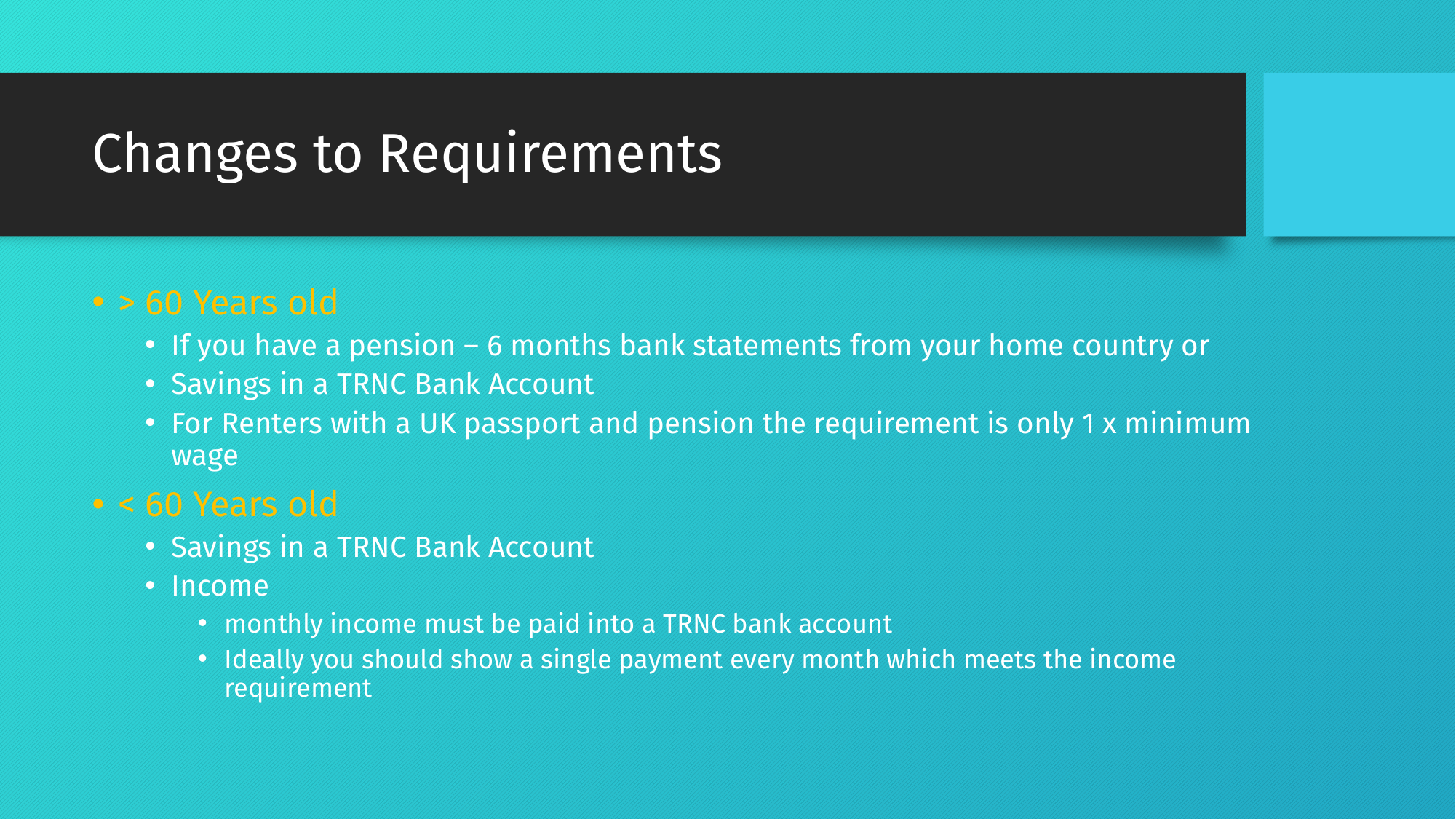

# Changes to Requirements
> 60 Years old
If you have a pension – 6 months bank statements from your home country or
Savings in a TRNC Bank Account
For Renters with a UK passport and pension the requirement is only 1 x minimum wage
< 60 Years old
Savings in a TRNC Bank Account
Income
monthly income must be paid into a TRNC bank account
Ideally you should show a single payment every month which meets the income requirement